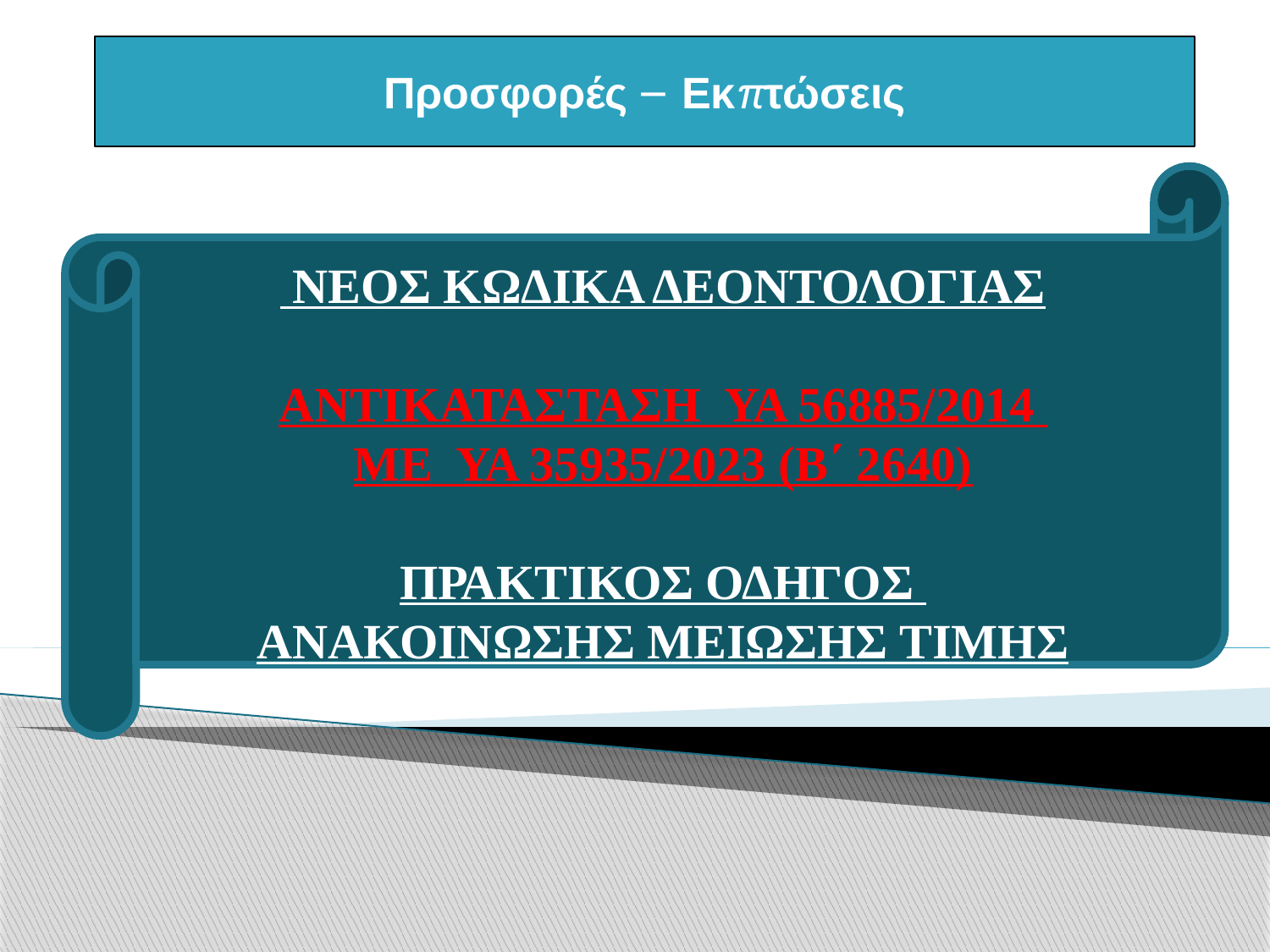

Προσφορές – Εκπτώσεις

 ΝΕΟΣ ΚΩΔΙΚΑ ΔΕΟΝΤΟΛΟΓΙΑΣ

ΑΝΤΙΚΑΤΑΣΤΑΣΗ  ΥΑ 56885/2014
ΜΕ  ΥΑ 35935/2023 (Β΄ 2640)

ΠΡΑΚΤΙΚΟΣ ΟΔΗΓΟΣ
ΑΝΑΚΟΙΝΩΣΗΣ ΜΕΙΩΣΗΣ ΤΙΜΗΣ